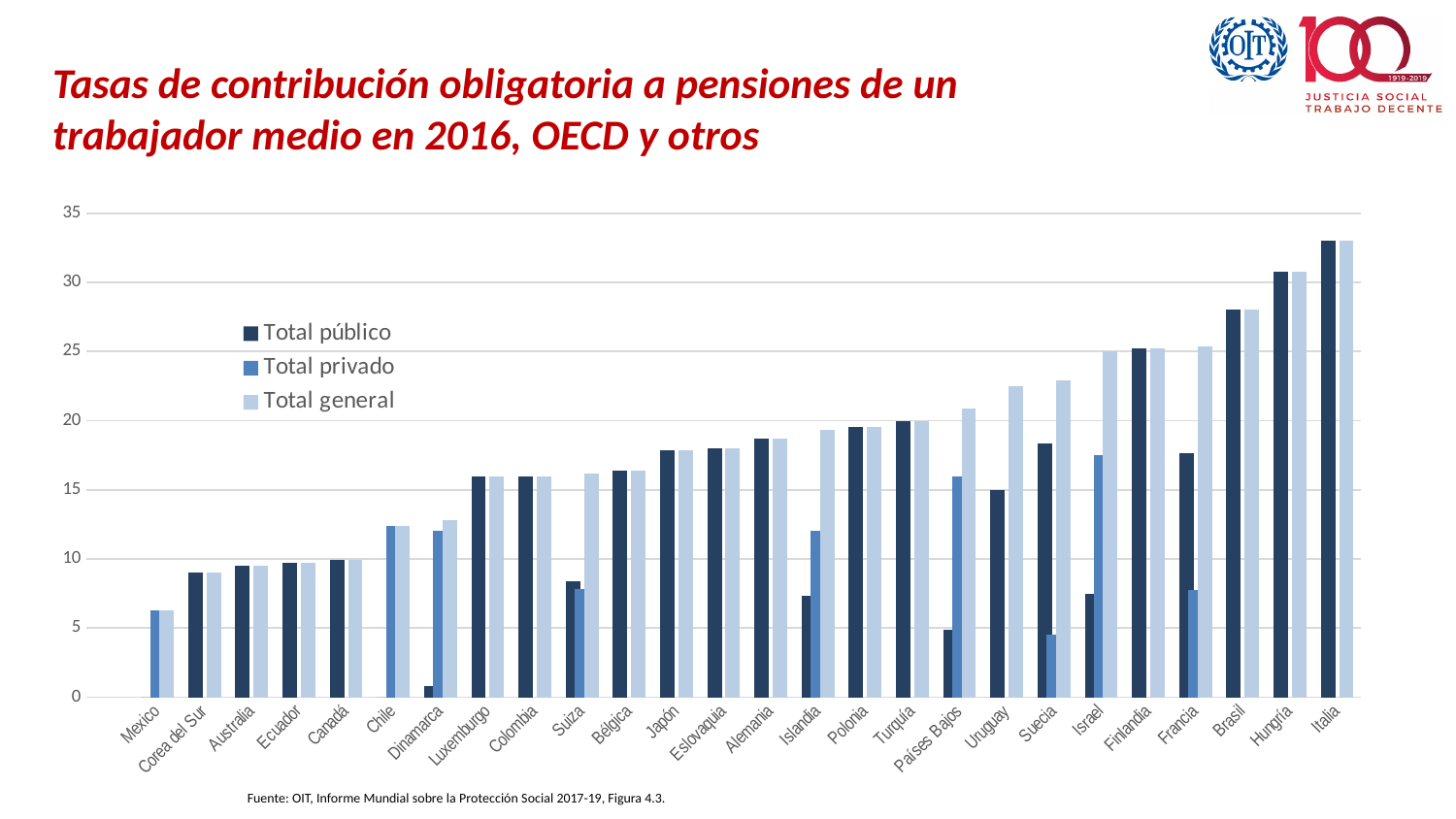

# Tasas de contribución obligatoria a pensiones de un trabajador medio en 2016, OECD y otros

### Chart

| Category | Total público  | Total privado | Total general |
|---|---|---|---|
|  | None | None | None |
| Mexico | 0.0 | 6.275 | 6.275 |
| Corea del Sur | 9.0 | None | 9.0 |
| Australia | 9.5 | None | 9.5 |
| Ecuador | 9.74 | None | 9.74 |
| Canadá | 9.9 | None | 9.9 |
| Chile | 0.0 | 12.38 | 12.38 |
| Dinamarca | 0.78 | 12.0 | 12.78 |
| Luxemburgo | 16.0 | None | 16.0 |
| Colombia | 16.0 | None | 16.0 |
| Suiza | 8.4 | 7.8 | 16.2 |
| Bélgica | 16.36 | None | 16.36 |
| Japón | 17.828 | None | 17.828 |
| Eslovaquia | 18.0 | None | 18.0 |
| Alemania | 18.7 | None | 18.7 |
| Islandia | 7.35 | 12.0 | 19.35 |
| Polonia | 19.52 | None | 19.52 |
| Turquía | 20.0 | None | 20.0 |
| Países Bajos | 4.9 | 16.0 | 20.9 |
| Uruguay | 15.0 | None | 22.5 |
| Suecia | 18.38 | 4.5 | 22.88 |
| Israel | 7.5 | 17.5 | 25.0 |
| Finlandia | 25.2 | None | 25.2 |
| Francia | 17.65 | 7.75 | 25.4 |
| Brasil | 28.0 | None | 28.0 |
| Hungría | 30.75 | None | 30.75 |
| Italia | 33.0 | None | 33.0 |
Fuente: OIT, Informe Mundial sobre la Protección Social 2017-19, Figura 4.3.